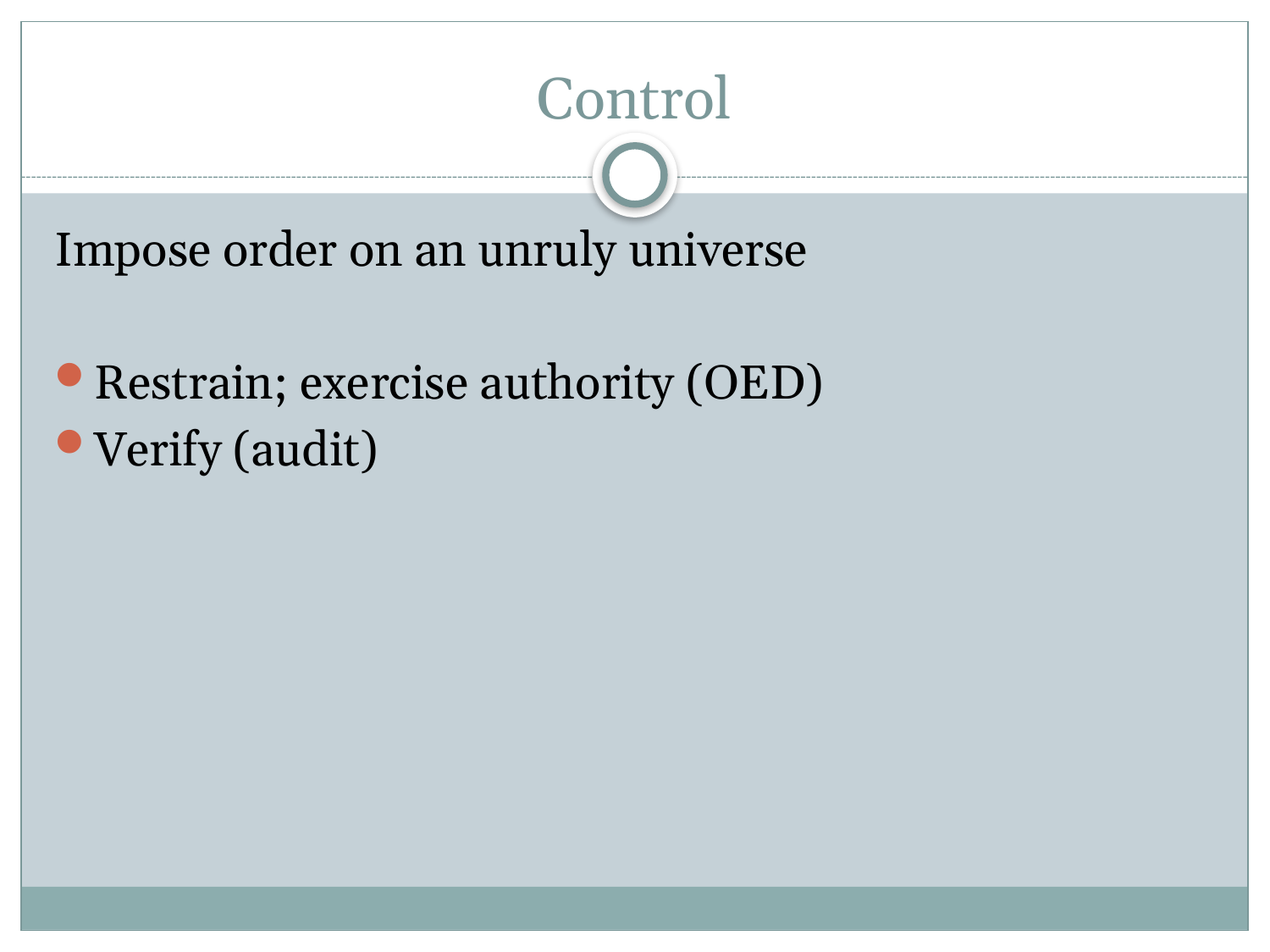

# Control
Impose order on an unruly universe

Restrain; exercise authority (OED)
Verify (audit)